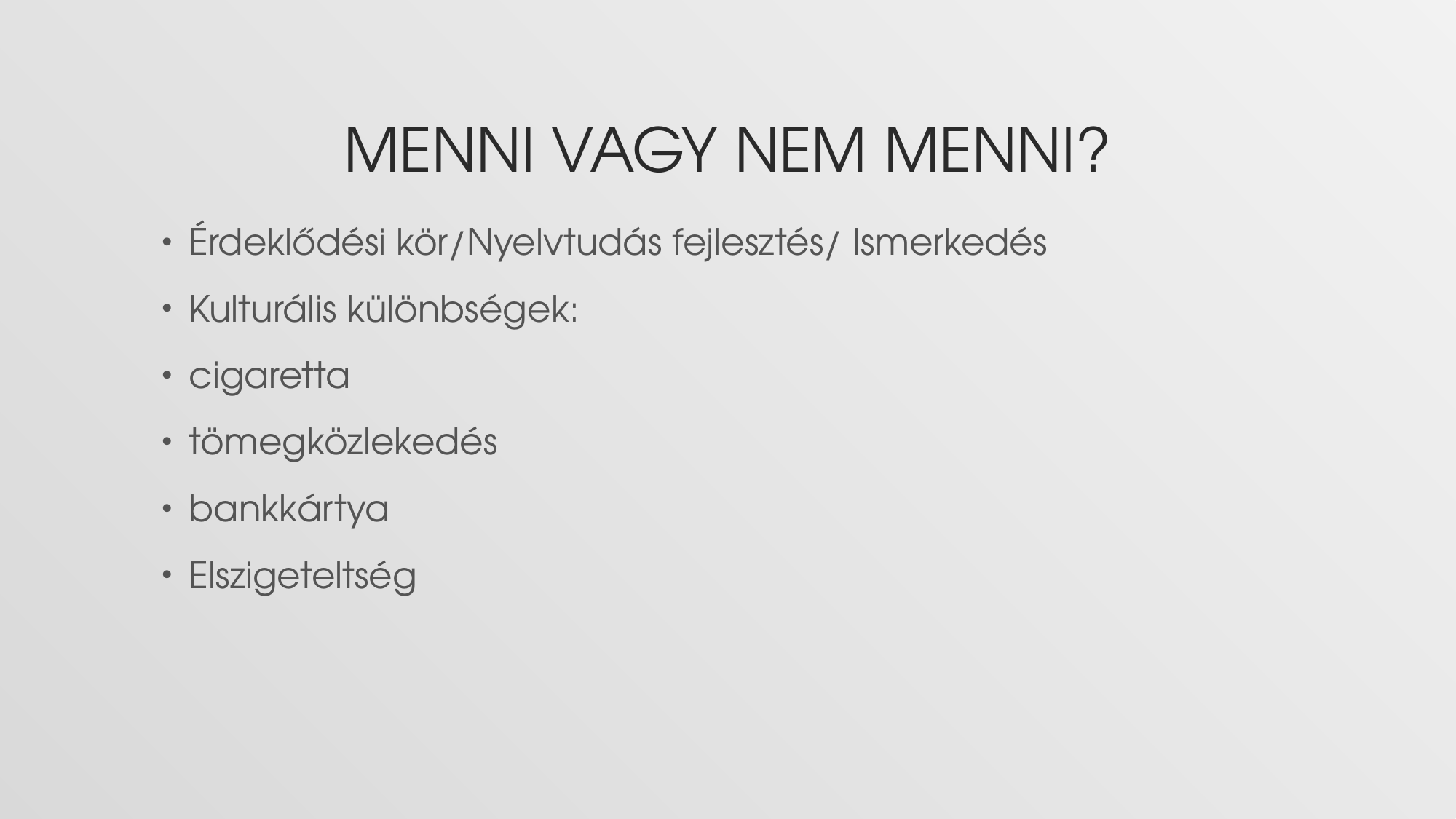

# Menni vagy nem menni?
Érdeklődési kör/Nyelvtudás fejlesztés/ Ismerkedés
Kulturális különbségek:
cigaretta
tömegközlekedés
bankkártya
Elszigeteltség